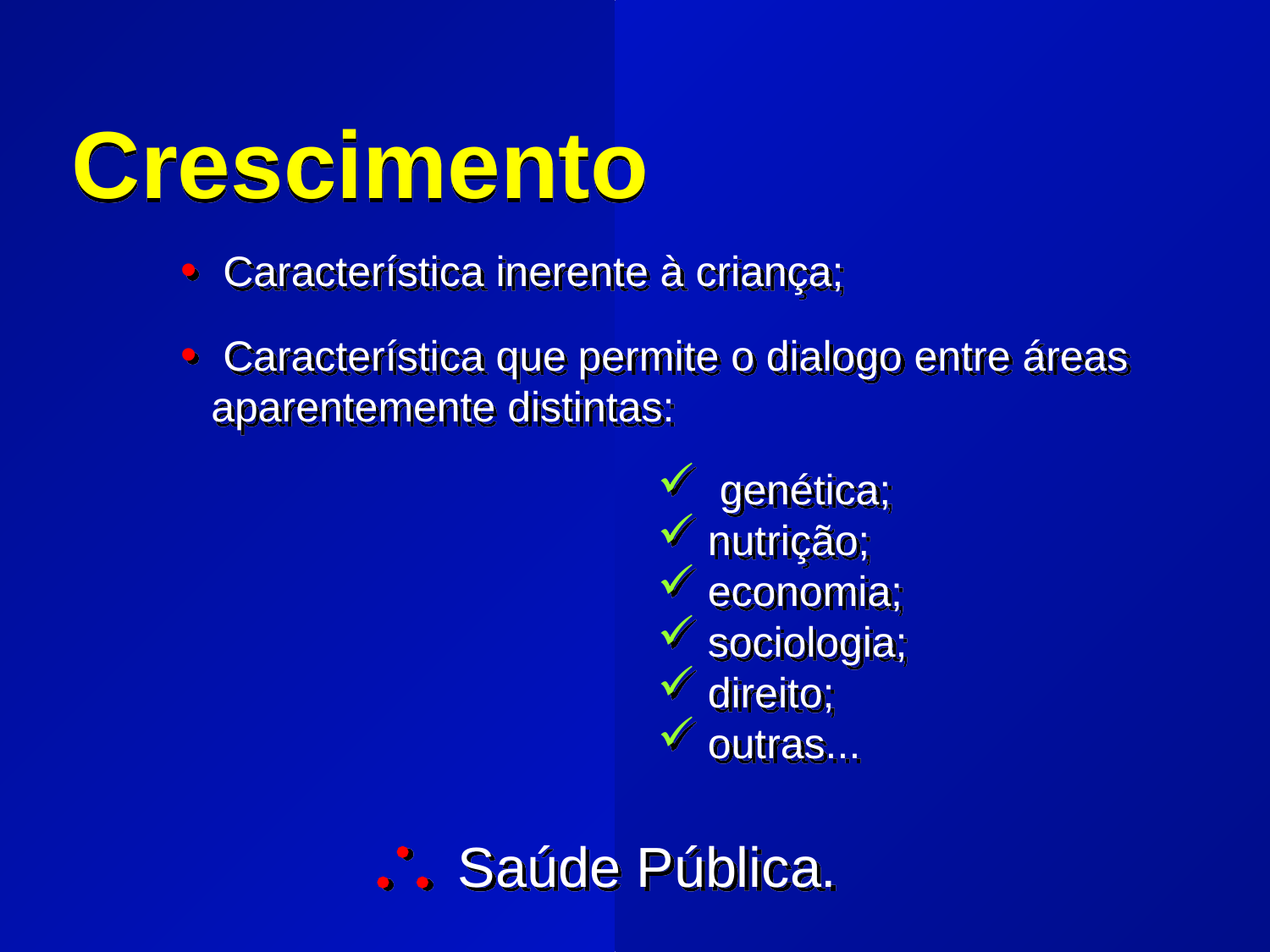

Crescimento
 Característica inerente à criança;
 Característica que permite o dialogo entre áreas aparentemente distintas:
  genética;
 nutrição;
 economia;
 sociologia;
 direito;
 outras...
 ∴ Saúde Pública.